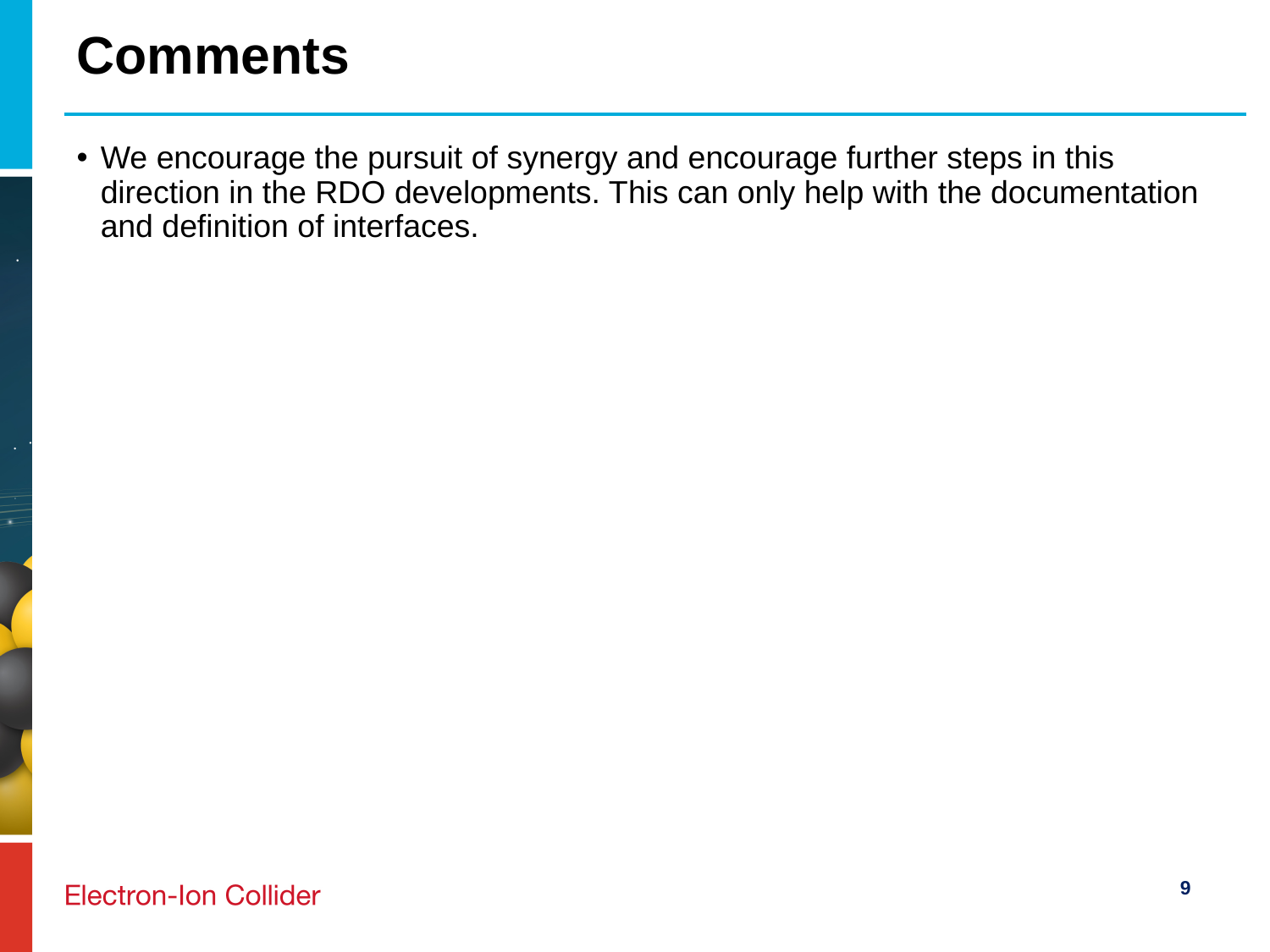

# Comments
We encourage the pursuit of synergy and encourage further steps in this direction in the RDO developments. This can only help with the documentation and definition of interfaces.

9